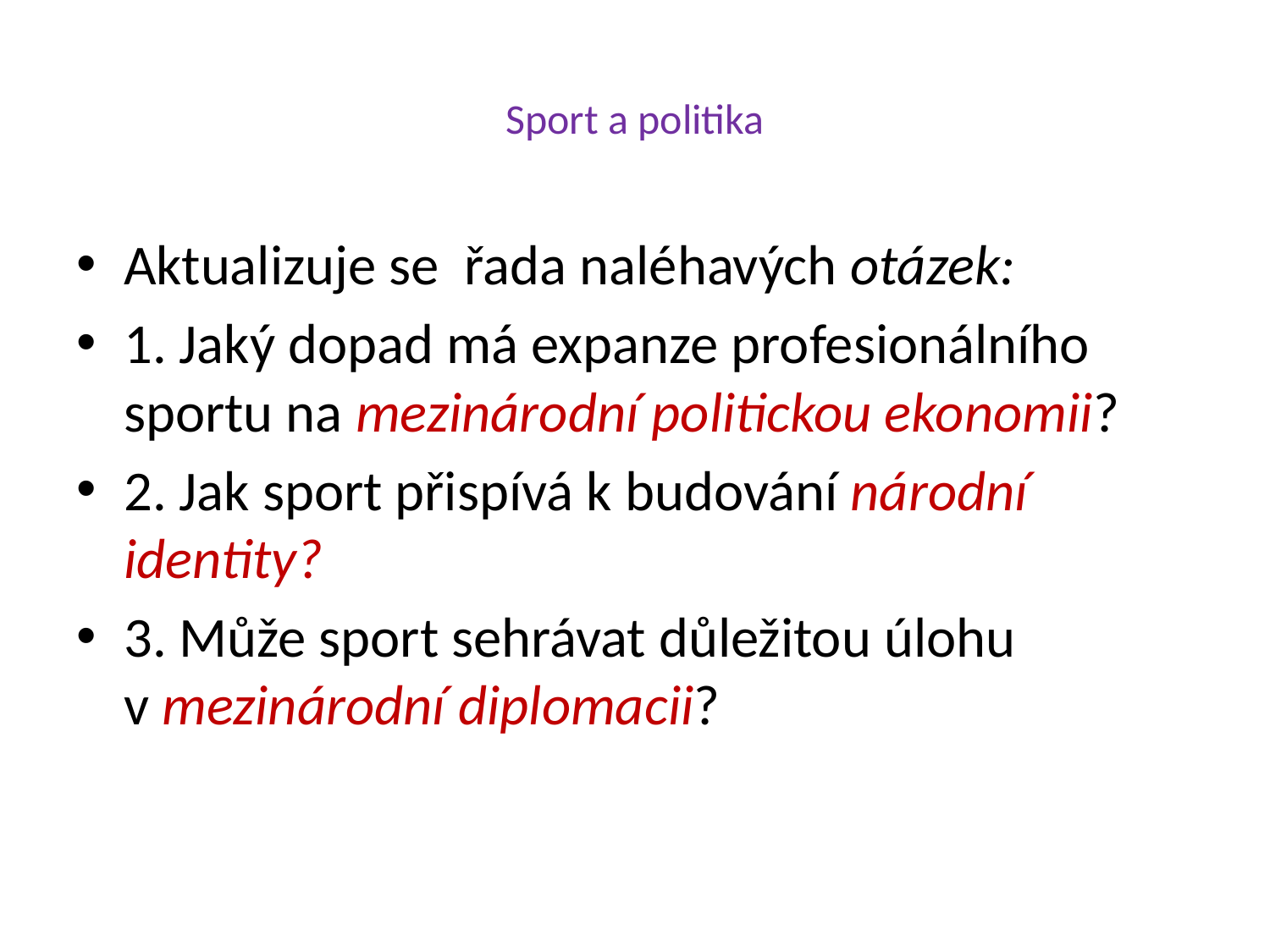

# Sport a politika
Aktualizuje se  řada naléhavých otázek:
1. Jaký dopad má expanze profesionálního sportu na mezinárodní politickou ekonomii?
2. Jak sport přispívá k budování národní identity?
3. Může sport sehrávat důležitou úlohu v mezinárodní diplomacii?